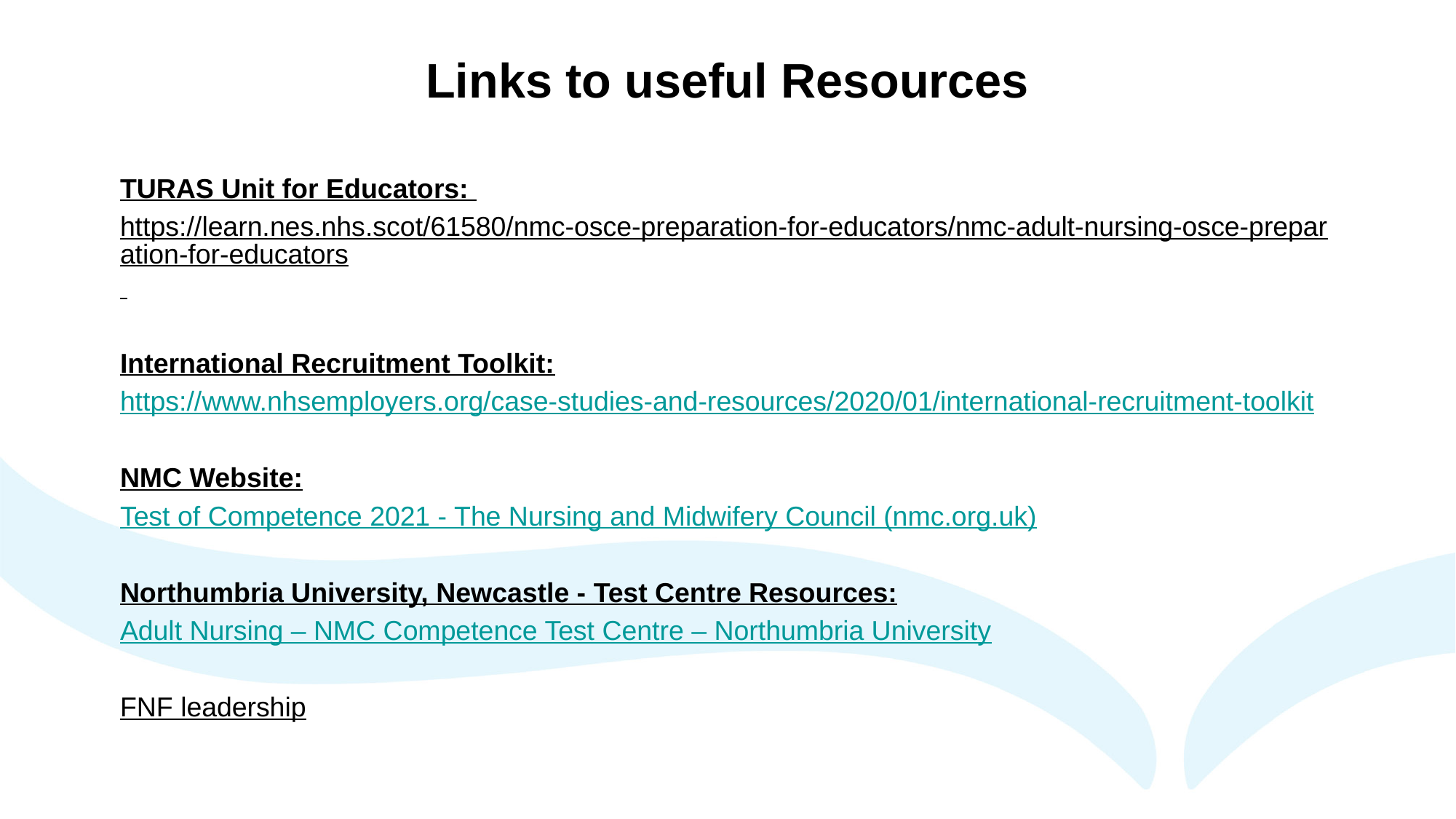

# Links to useful Resources
TURAS Unit for Educators:
https://learn.nes.nhs.scot/61580/nmc-osce-preparation-for-educators/nmc-adult-nursing-osce-preparation-for-educators

International Recruitment Toolkit:
https://www.nhsemployers.org/case-studies-and-resources/2020/01/international-recruitment-toolkit

NMC Website:
Test of Competence 2021 - The Nursing and Midwifery Council (nmc.org.uk)

Northumbria University, Newcastle - Test Centre Resources:
Adult Nursing – NMC Competence Test Centre – Northumbria University

FNF leadership